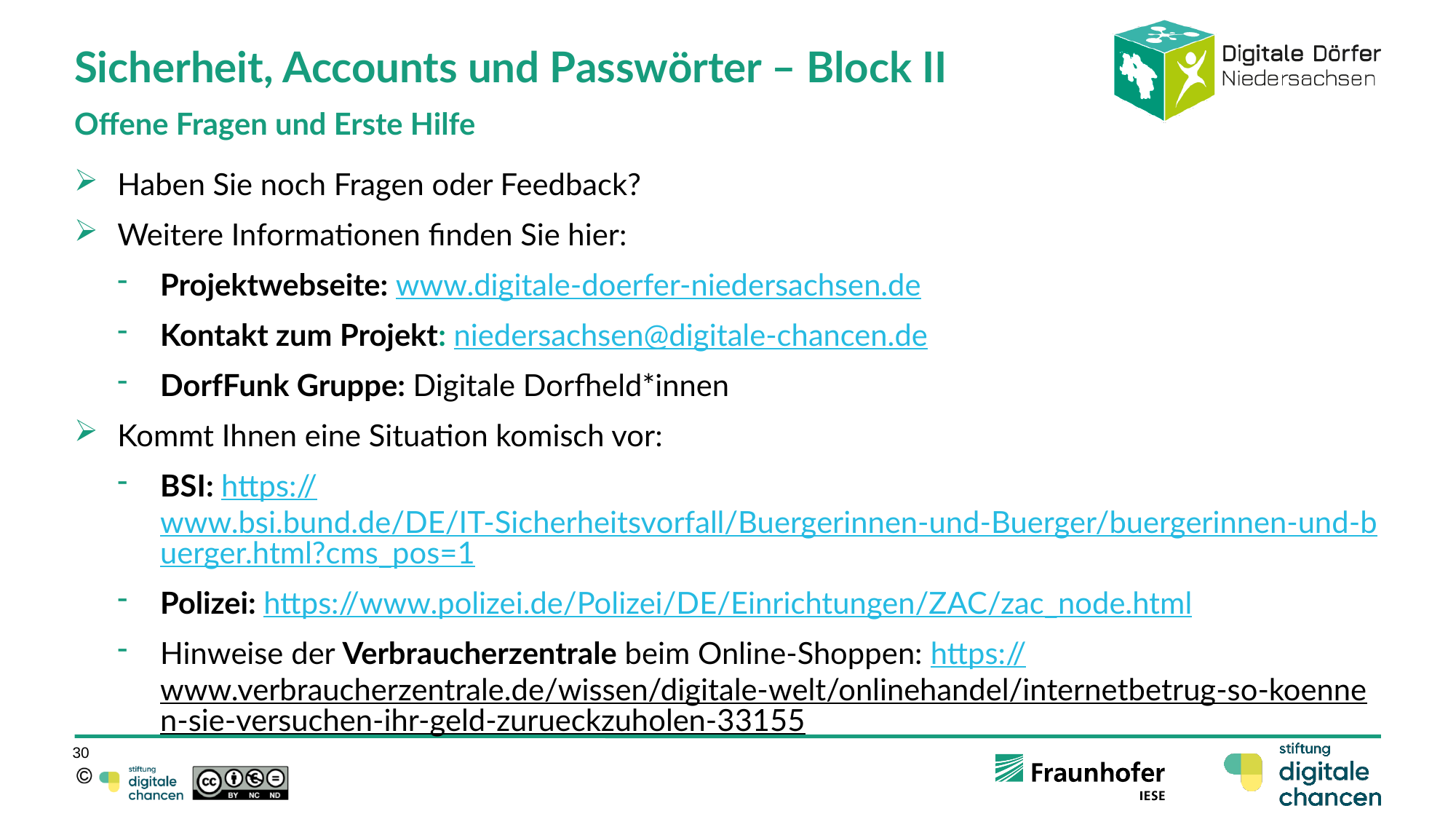

# Sicherheit, Accounts und Passwörter – Block II
Offene Fragen und Erste Hilfe
Haben Sie noch Fragen oder Feedback?
Weitere Informationen finden Sie hier:
Projektwebseite: www.digitale-doerfer-niedersachsen.de
Kontakt zum Projekt: niedersachsen@digitale-chancen.de
DorfFunk Gruppe: Digitale Dorfheld*innen
Kommt Ihnen eine Situation komisch vor:
BSI: https://www.bsi.bund.de/DE/IT-Sicherheitsvorfall/Buergerinnen-und-Buerger/buergerinnen-und-buerger.html?cms_pos=1
Polizei: https://www.polizei.de/Polizei/DE/Einrichtungen/ZAC/zac_node.html
Hinweise der Verbraucherzentrale beim Online-Shoppen: https://www.verbraucherzentrale.de/wissen/digitale-welt/onlinehandel/internetbetrug-so-koennen-sie-versuchen-ihr-geld-zurueckzuholen-33155